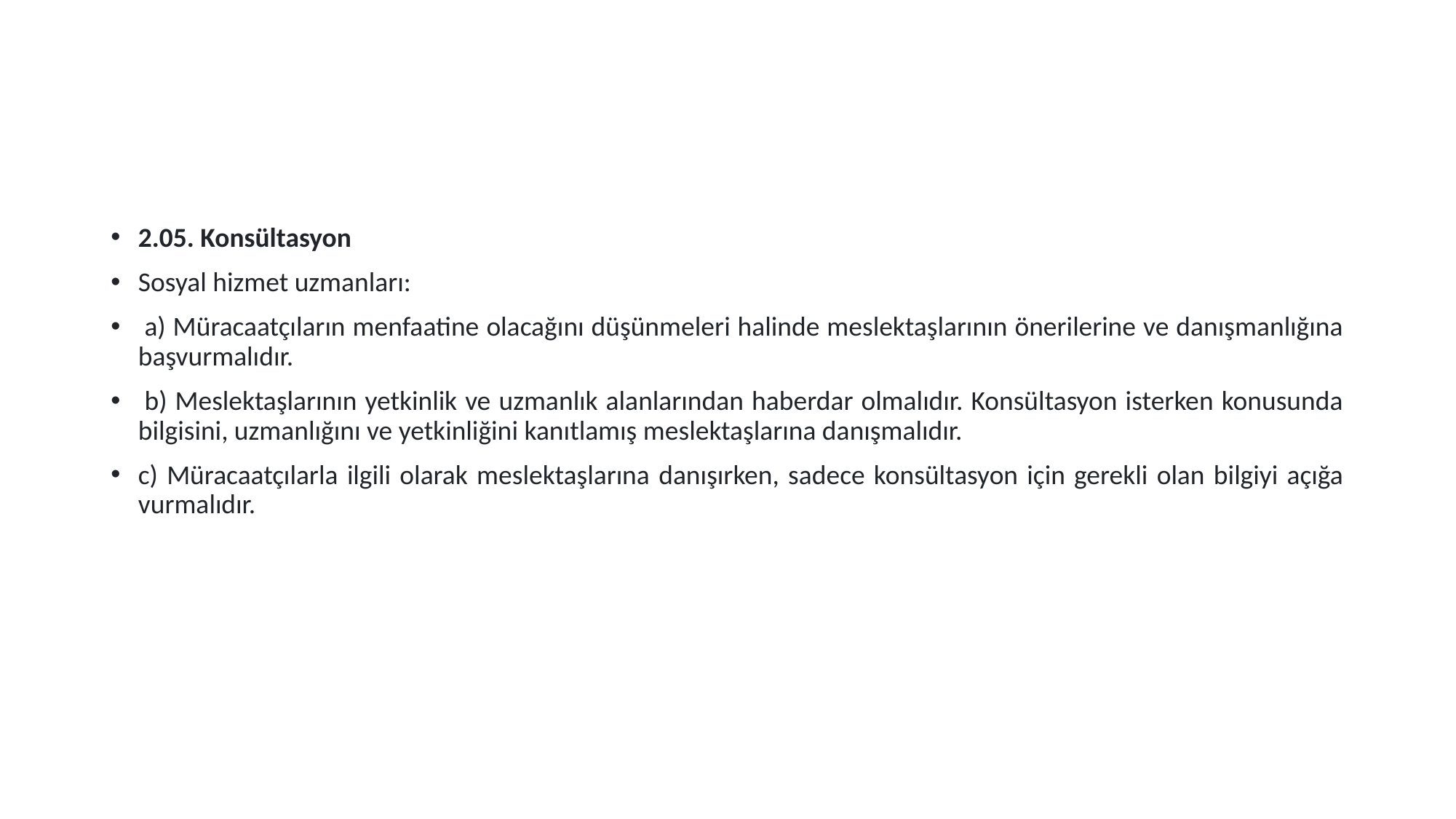

#
2.05. Konsültasyon
Sosyal hizmet uzmanları:
 a) Müracaatçıların menfaatine olacağını düşünmeleri halinde meslektaşlarının önerilerine ve danışmanlığına başvurmalıdır.
 b) Meslektaşlarının yetkinlik ve uzmanlık alanlarından haberdar olmalıdır. Konsültasyon isterken konusunda bilgisini, uzmanlığını ve yetkinliğini kanıtlamış meslektaşlarına danışmalıdır.
c) Müracaatçılarla ilgili olarak meslektaşlarına danışırken, sadece konsültasyon için gerekli olan bilgiyi açığa vurmalıdır.